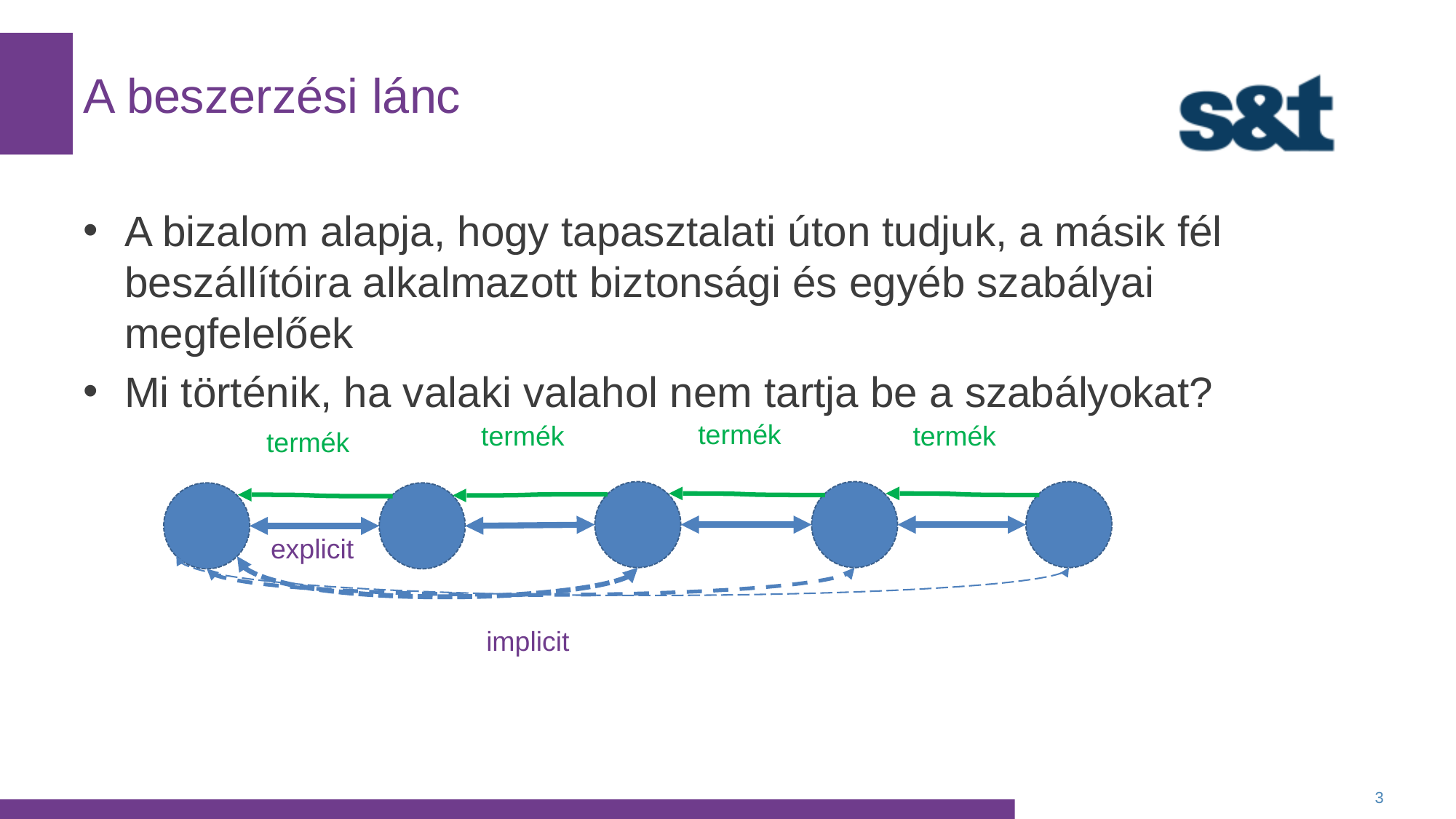

# A beszerzési lánc
A bizalom alapja, hogy tapasztalati úton tudjuk, a másik fél beszállítóira alkalmazott biztonsági és egyéb szabályai megfelelőek
Mi történik, ha valaki valahol nem tartja be a szabályokat?

termék
termék
termék
termék

explicit
implicit
3